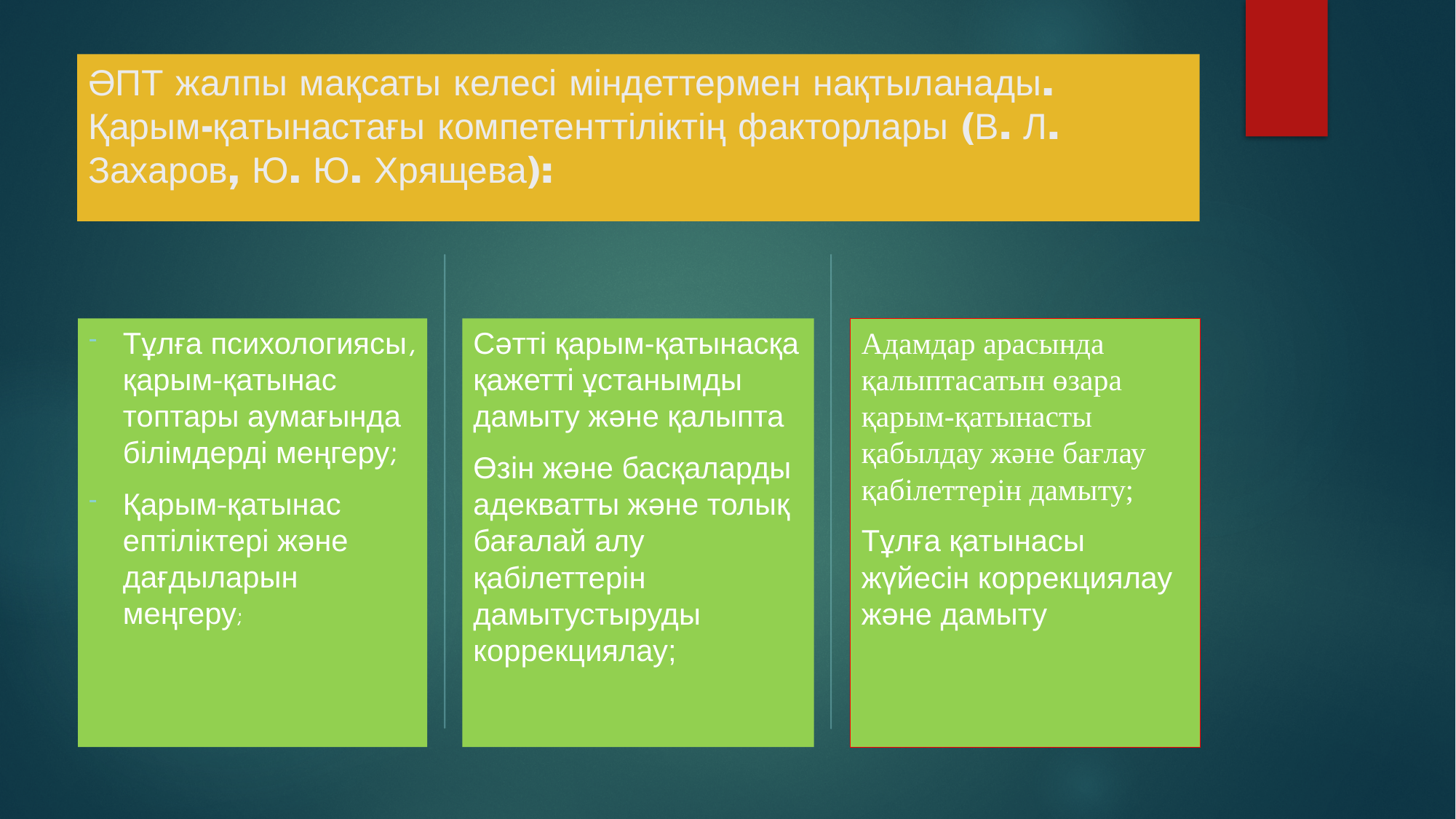

# ӘПТ жалпы мақсаты келесі міндеттермен нақтыланады. Қарым-қатынастағы компетенттіліктің факторлары (В. Л. Захаров, Ю. Ю. Хрящева):

Тұлға психологиясы, қарым-қатынас топтары аумағында білімдерді меңгеру;
Қарым-қатынас ептіліктері және дағдыларын меңгеру;

Сәтті қарым-қатынасқа қажетті ұстанымды дамыту және қалыпта
Өзін және басқаларды адекватты және толық бағалай алу қабілеттерін дамытустыруды коррекциялау;
Адамдар арасында қалыптасатын өзара қарым-қатынасты қабылдау және бағлау қабілеттерін дамыту;
Тұлға қатынасы жүйесін коррекциялау және дамыту